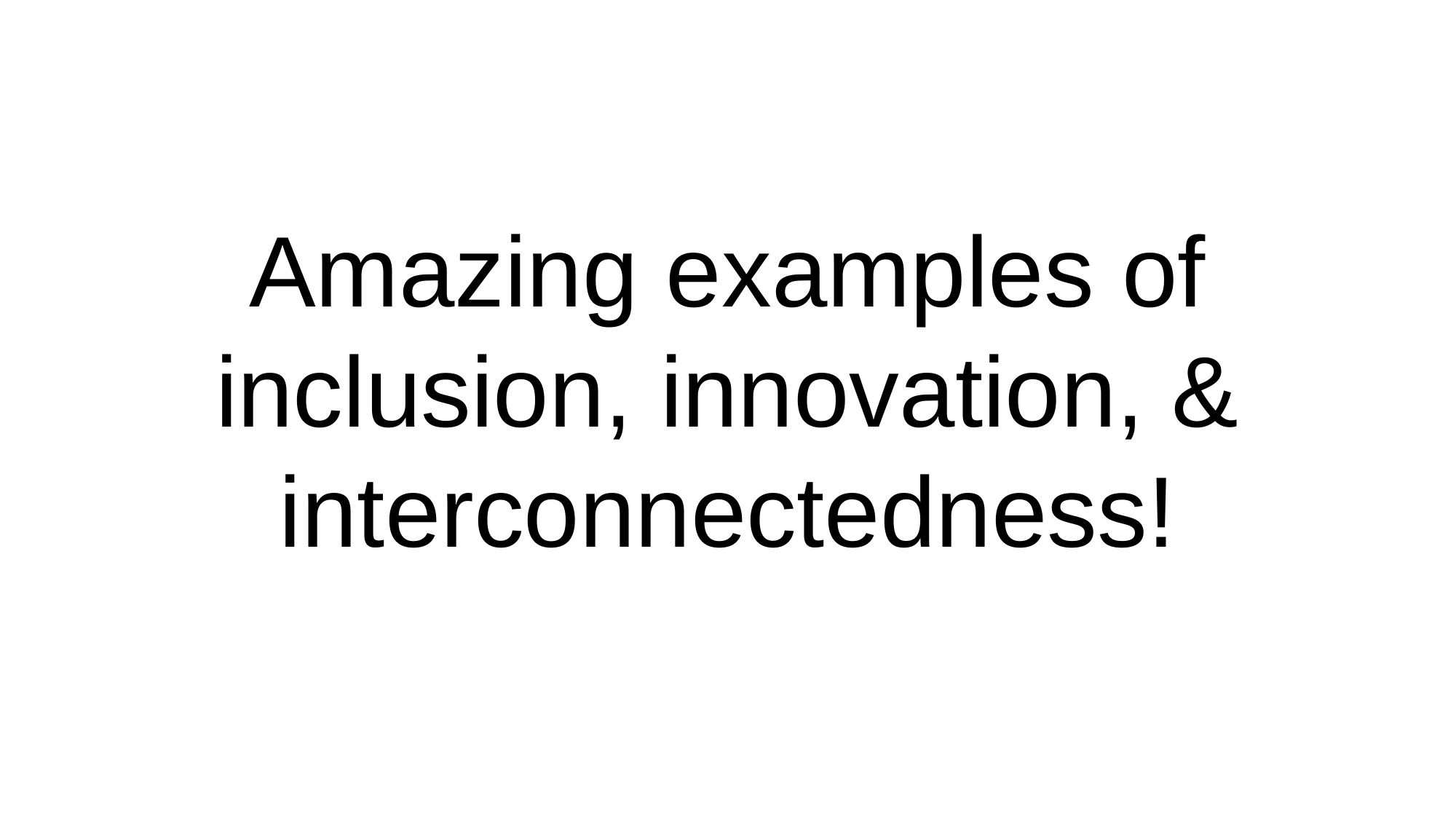

# Amazing examples of inclusion, innovation, & interconnectedness!